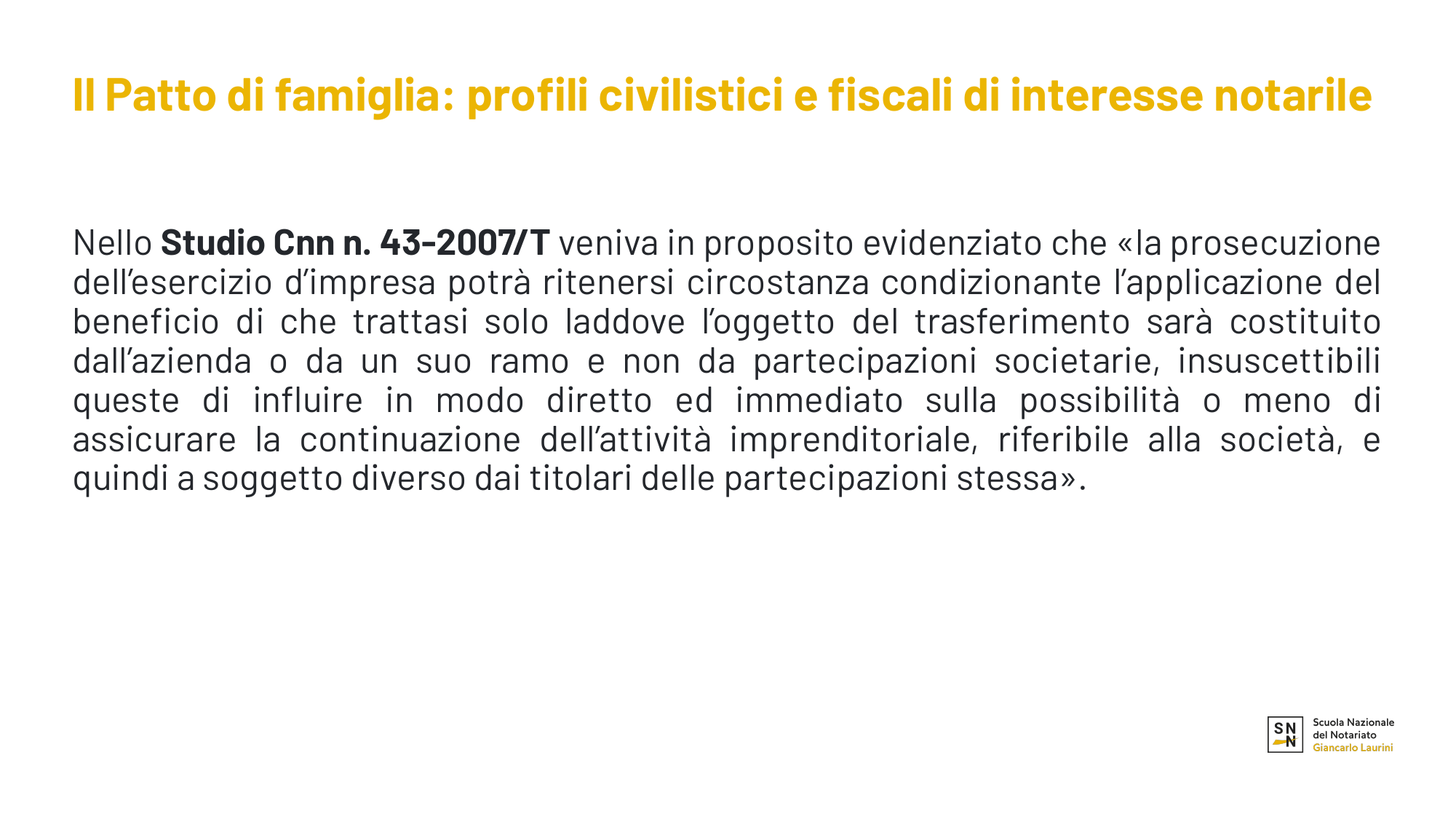

# Il Patto di famiglia: profili civilistici e fiscali di interesse notarile
Nello Studio Cnn n. 43-2007/T veniva in proposito evidenziato che «la prosecuzione dell’esercizio d’impresa potrà ritenersi circostanza condizionante l’applicazione del beneficio di che trattasi solo laddove l’oggetto del trasferimento sarà costituito dall’azienda o da un suo ramo e non da partecipazioni societarie, insuscettibili queste di influire in modo diretto ed immediato sulla possibilità o meno di assicurare la continuazione dell’attività imprenditoriale, riferibile alla società, e quindi a soggetto diverso dai titolari delle partecipazioni stessa».